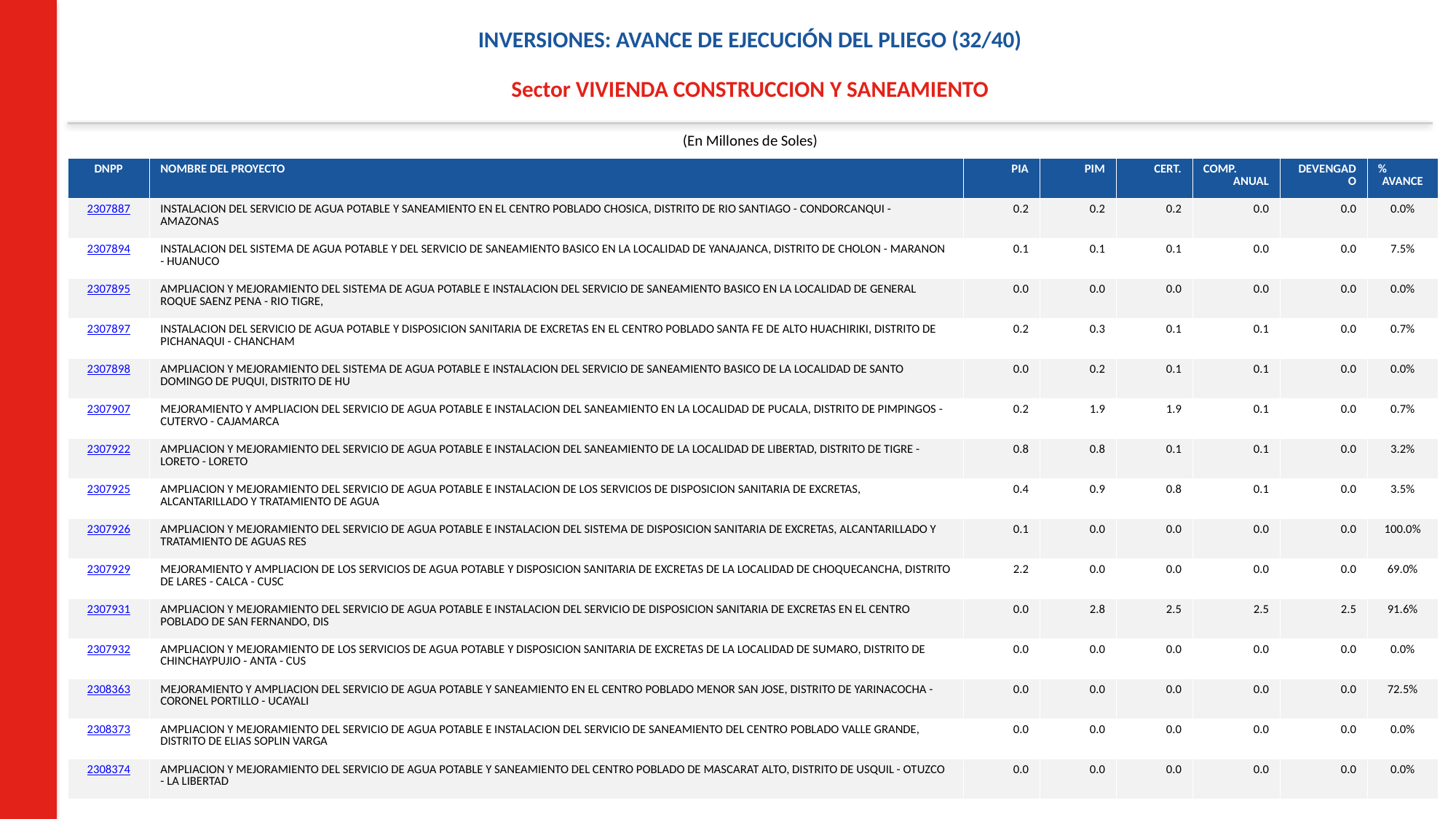

INVERSIONES: AVANCE DE EJECUCIÓN DEL PLIEGO (32/40)
Sector VIVIENDA CONSTRUCCION Y SANEAMIENTO

(En Millones de Soles)
| DNPP | NOMBRE DEL PROYECTO | PIA | PIM | CERT. | COMP. ANUAL | DEVENGADO | % AVANCE |
| --- | --- | --- | --- | --- | --- | --- | --- |
| 2307887 | INSTALACION DEL SERVICIO DE AGUA POTABLE Y SANEAMIENTO EN EL CENTRO POBLADO CHOSICA, DISTRITO DE RIO SANTIAGO - CONDORCANQUI - AMAZONAS | 0.2 | 0.2 | 0.2 | 0.0 | 0.0 | 0.0% |
| 2307894 | INSTALACION DEL SISTEMA DE AGUA POTABLE Y DEL SERVICIO DE SANEAMIENTO BASICO EN LA LOCALIDAD DE YANAJANCA, DISTRITO DE CHOLON - MARANON - HUANUCO | 0.1 | 0.1 | 0.1 | 0.0 | 0.0 | 7.5% |
| 2307895 | AMPLIACION Y MEJORAMIENTO DEL SISTEMA DE AGUA POTABLE E INSTALACION DEL SERVICIO DE SANEAMIENTO BASICO EN LA LOCALIDAD DE GENERAL ROQUE SAENZ PENA - RIO TIGRE, | 0.0 | 0.0 | 0.0 | 0.0 | 0.0 | 0.0% |
| 2307897 | INSTALACION DEL SERVICIO DE AGUA POTABLE Y DISPOSICION SANITARIA DE EXCRETAS EN EL CENTRO POBLADO SANTA FE DE ALTO HUACHIRIKI, DISTRITO DE PICHANAQUI - CHANCHAM | 0.2 | 0.3 | 0.1 | 0.1 | 0.0 | 0.7% |
| 2307898 | AMPLIACION Y MEJORAMIENTO DEL SISTEMA DE AGUA POTABLE E INSTALACION DEL SERVICIO DE SANEAMIENTO BASICO DE LA LOCALIDAD DE SANTO DOMINGO DE PUQUI, DISTRITO DE HU | 0.0 | 0.2 | 0.1 | 0.1 | 0.0 | 0.0% |
| 2307907 | MEJORAMIENTO Y AMPLIACION DEL SERVICIO DE AGUA POTABLE E INSTALACION DEL SANEAMIENTO EN LA LOCALIDAD DE PUCALA, DISTRITO DE PIMPINGOS - CUTERVO - CAJAMARCA | 0.2 | 1.9 | 1.9 | 0.1 | 0.0 | 0.7% |
| 2307922 | AMPLIACION Y MEJORAMIENTO DEL SERVICIO DE AGUA POTABLE E INSTALACION DEL SANEAMIENTO DE LA LOCALIDAD DE LIBERTAD, DISTRITO DE TIGRE - LORETO - LORETO | 0.8 | 0.8 | 0.1 | 0.1 | 0.0 | 3.2% |
| 2307925 | AMPLIACION Y MEJORAMIENTO DEL SERVICIO DE AGUA POTABLE E INSTALACION DE LOS SERVICIOS DE DISPOSICION SANITARIA DE EXCRETAS, ALCANTARILLADO Y TRATAMIENTO DE AGUA | 0.4 | 0.9 | 0.8 | 0.1 | 0.0 | 3.5% |
| 2307926 | AMPLIACION Y MEJORAMIENTO DEL SERVICIO DE AGUA POTABLE E INSTALACION DEL SISTEMA DE DISPOSICION SANITARIA DE EXCRETAS, ALCANTARILLADO Y TRATAMIENTO DE AGUAS RES | 0.1 | 0.0 | 0.0 | 0.0 | 0.0 | 100.0% |
| 2307929 | MEJORAMIENTO Y AMPLIACION DE LOS SERVICIOS DE AGUA POTABLE Y DISPOSICION SANITARIA DE EXCRETAS DE LA LOCALIDAD DE CHOQUECANCHA, DISTRITO DE LARES - CALCA - CUSC | 2.2 | 0.0 | 0.0 | 0.0 | 0.0 | 69.0% |
| 2307931 | AMPLIACION Y MEJORAMIENTO DEL SERVICIO DE AGUA POTABLE E INSTALACION DEL SERVICIO DE DISPOSICION SANITARIA DE EXCRETAS EN EL CENTRO POBLADO DE SAN FERNANDO, DIS | 0.0 | 2.8 | 2.5 | 2.5 | 2.5 | 91.6% |
| 2307932 | AMPLIACION Y MEJORAMIENTO DE LOS SERVICIOS DE AGUA POTABLE Y DISPOSICION SANITARIA DE EXCRETAS DE LA LOCALIDAD DE SUMARO, DISTRITO DE CHINCHAYPUJIO - ANTA - CUS | 0.0 | 0.0 | 0.0 | 0.0 | 0.0 | 0.0% |
| 2308363 | MEJORAMIENTO Y AMPLIACION DEL SERVICIO DE AGUA POTABLE Y SANEAMIENTO EN EL CENTRO POBLADO MENOR SAN JOSE, DISTRITO DE YARINACOCHA - CORONEL PORTILLO - UCAYALI | 0.0 | 0.0 | 0.0 | 0.0 | 0.0 | 72.5% |
| 2308373 | AMPLIACION Y MEJORAMIENTO DEL SERVICIO DE AGUA POTABLE E INSTALACION DEL SERVICIO DE SANEAMIENTO DEL CENTRO POBLADO VALLE GRANDE, DISTRITO DE ELIAS SOPLIN VARGA | 0.0 | 0.0 | 0.0 | 0.0 | 0.0 | 0.0% |
| 2308374 | AMPLIACION Y MEJORAMIENTO DEL SERVICIO DE AGUA POTABLE Y SANEAMIENTO DEL CENTRO POBLADO DE MASCARAT ALTO, DISTRITO DE USQUIL - OTUZCO - LA LIBERTAD | 0.0 | 0.0 | 0.0 | 0.0 | 0.0 | 0.0% |